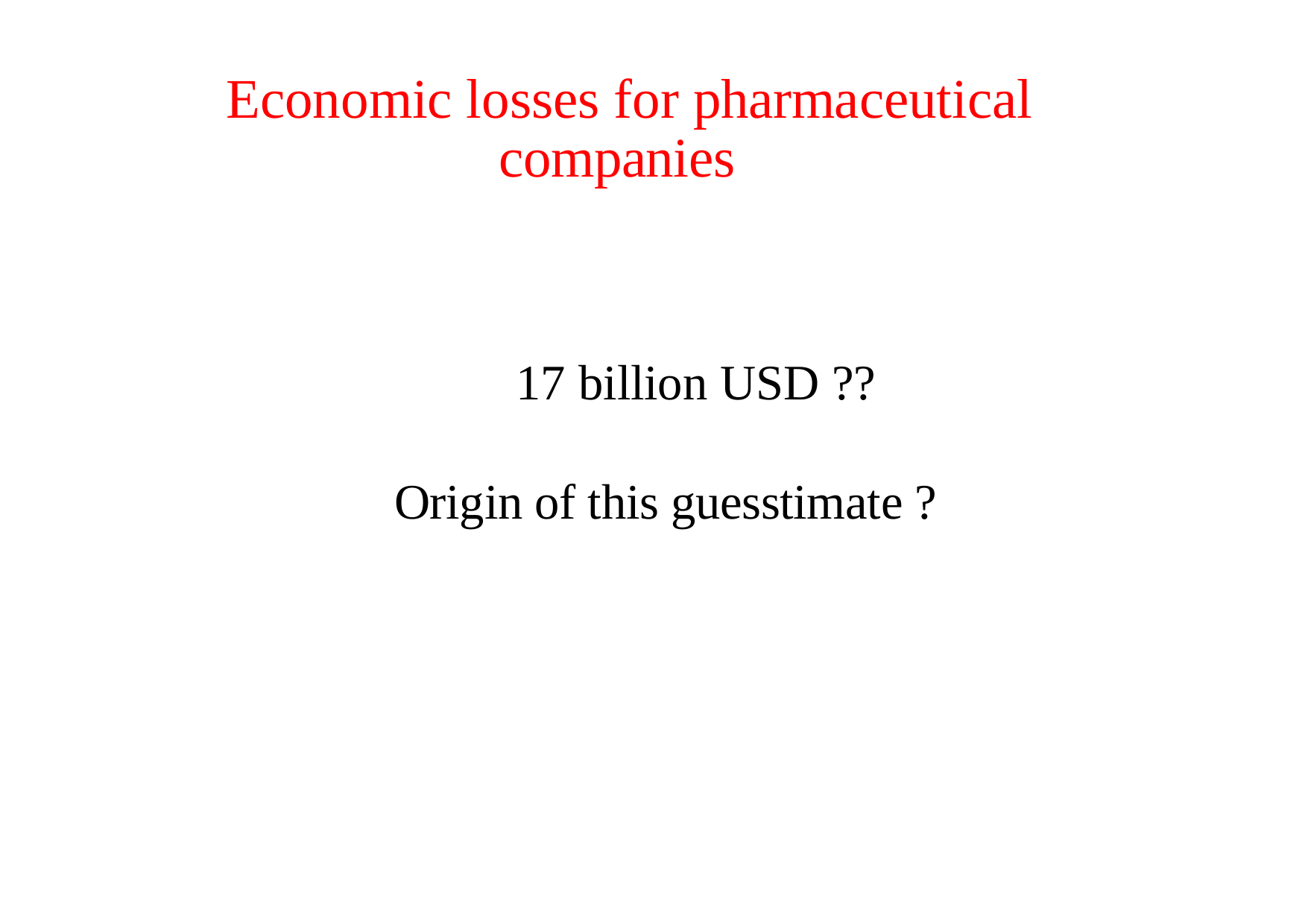

Economic losses for pharmaceutical companies
17 billion USD ??

Origin of this guesstimate ?